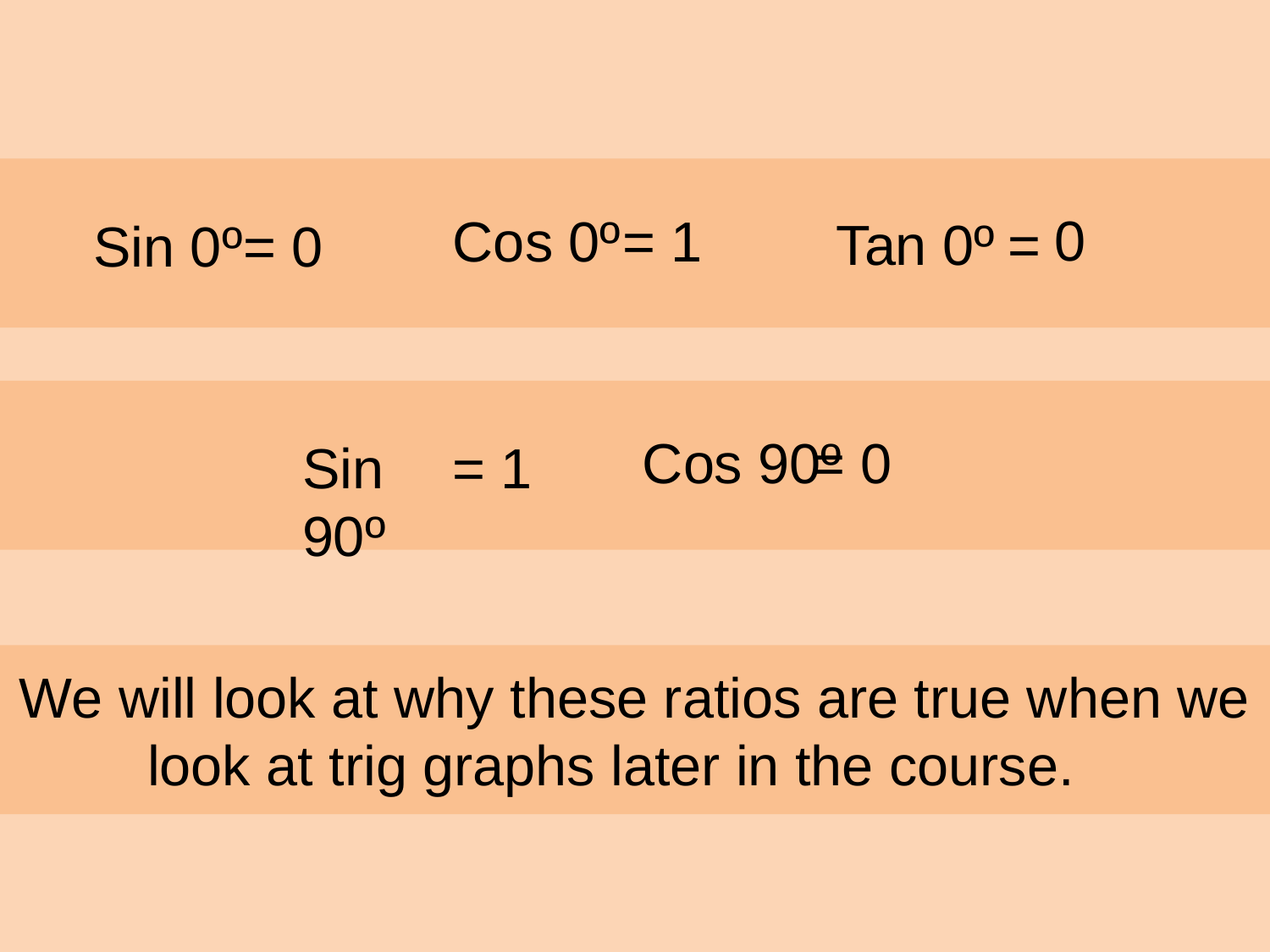

0
Cos 0º
= 1
Tan 0º
=
Sin 0º
= 0

Cos 90º
= 0
Sin 90º
= 1
We will look at why these ratios are true when we look at trig graphs later in the course.